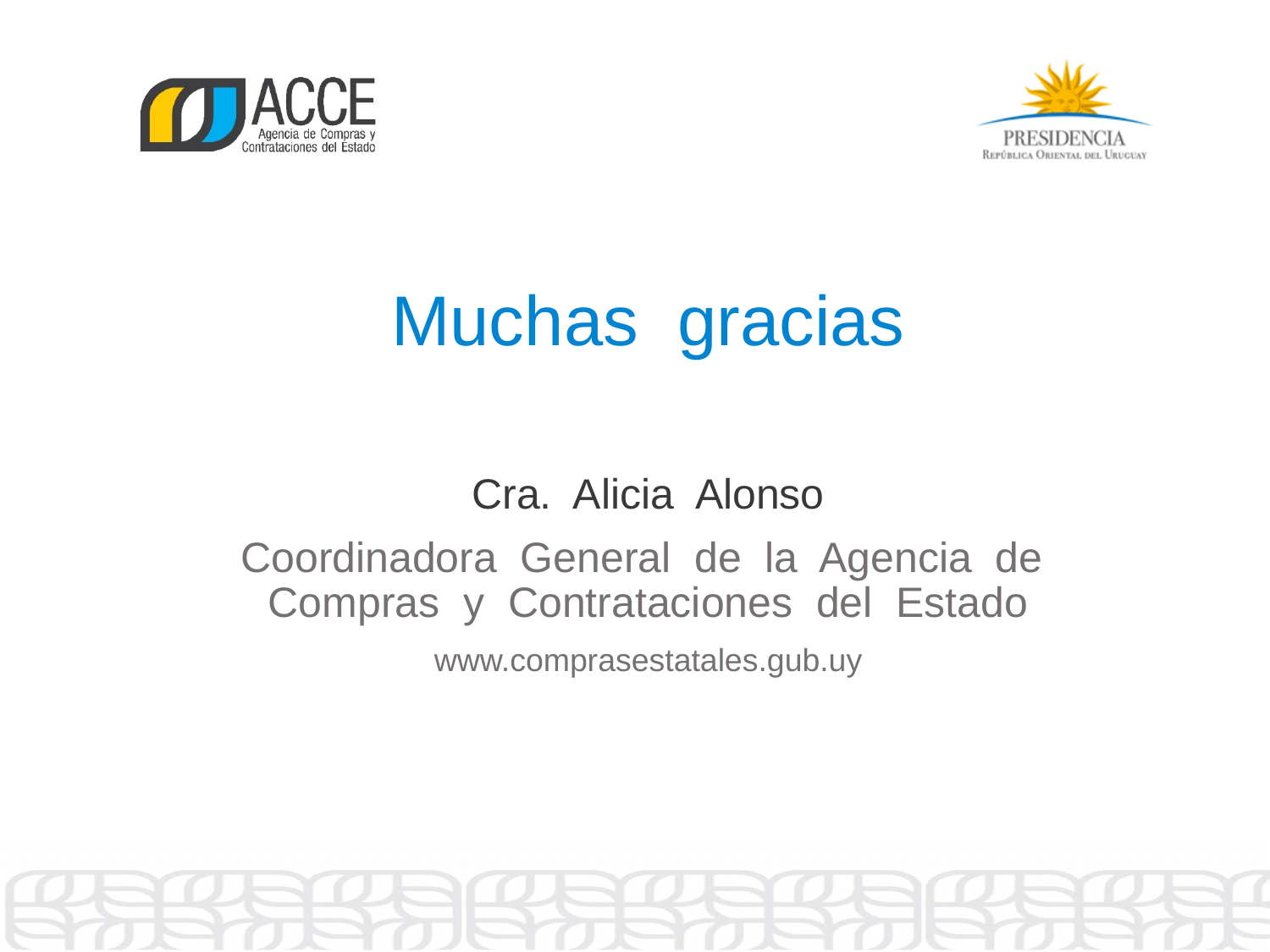

Muchas  gracias

Cra.  Alicia  Alonso
Coordinadora  General  de  la  Agencia  de  Compras  y  Contrataciones  del  Estado
www.comprasestatales.gub.uy